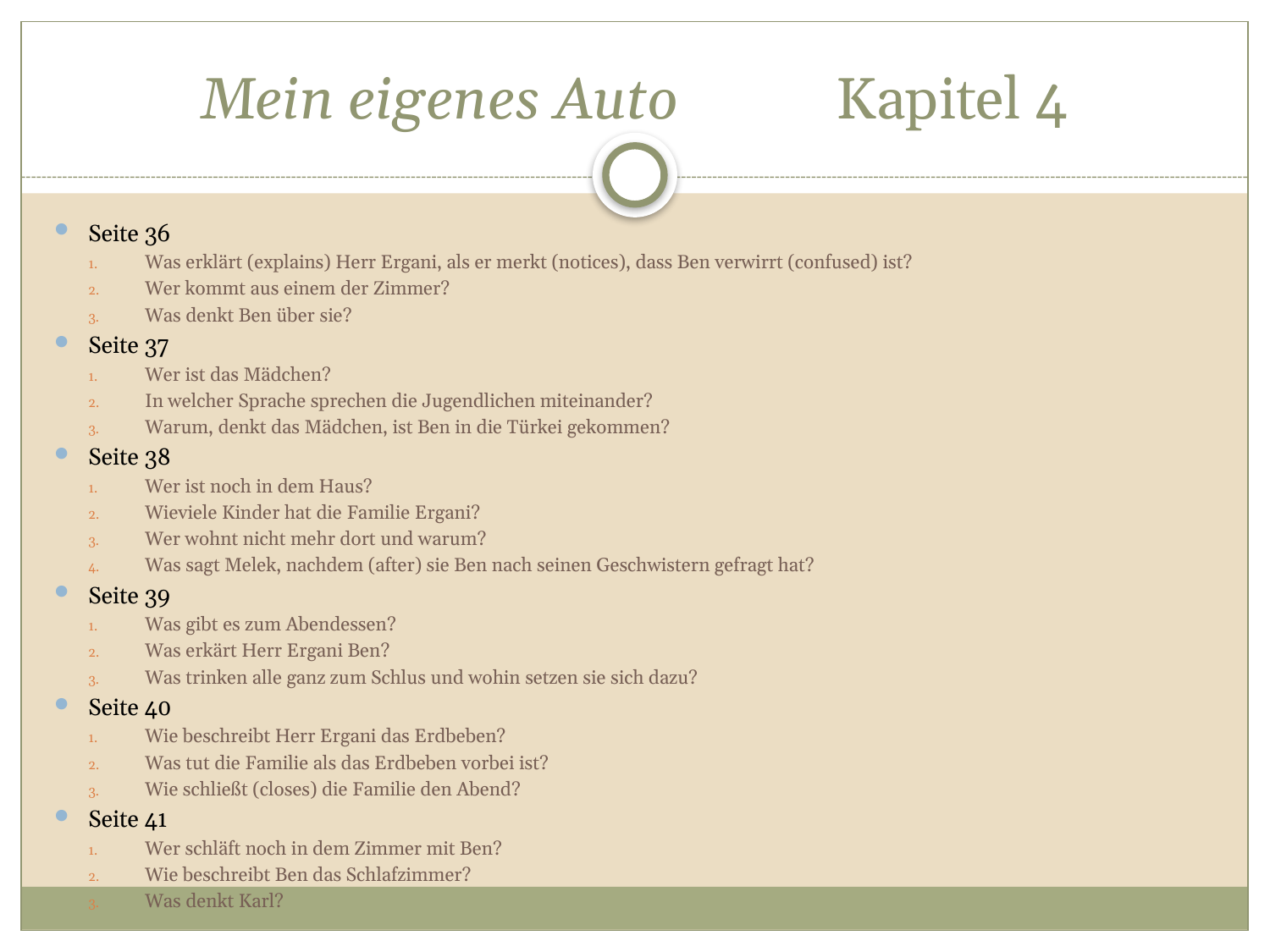

# Mein eigenes Auto 		Kapitel 4
Seite 36
Was erklärt (explains) Herr Ergani, als er merkt (notices), dass Ben verwirrt (confused) ist?
Wer kommt aus einem der Zimmer?
Was denkt Ben über sie?
Seite 37
Wer ist das Mädchen?
In welcher Sprache sprechen die Jugendlichen miteinander?
Warum, denkt das Mädchen, ist Ben in die Türkei gekommen?
Seite 38
Wer ist noch in dem Haus?
Wieviele Kinder hat die Familie Ergani?
Wer wohnt nicht mehr dort und warum?
Was sagt Melek, nachdem (after) sie Ben nach seinen Geschwistern gefragt hat?
Seite 39
Was gibt es zum Abendessen?
Was erkärt Herr Ergani Ben?
Was trinken alle ganz zum Schlus und wohin setzen sie sich dazu?
Seite 40
Wie beschreibt Herr Ergani das Erdbeben?
Was tut die Familie als das Erdbeben vorbei ist?
Wie schließt (closes) die Familie den Abend?
Seite 41
Wer schläft noch in dem Zimmer mit Ben?
Wie beschreibt Ben das Schlafzimmer?
Was denkt Karl?